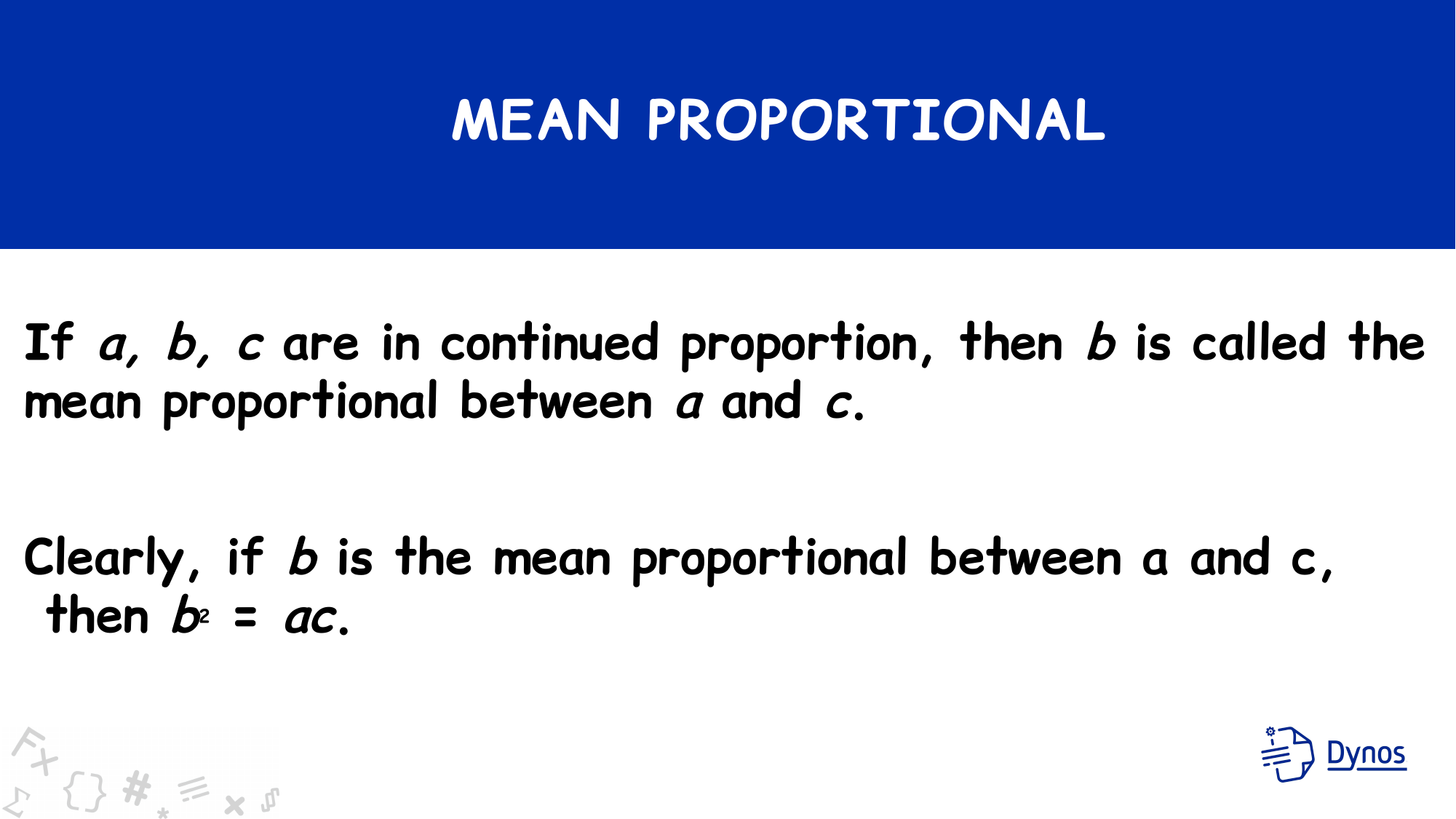

# Mean proportional
If a, b, c are in continued proportion, then b is called the mean proportional between a and c.
Clearly, if b is the mean proportional between a and c,   then b2 = ac.